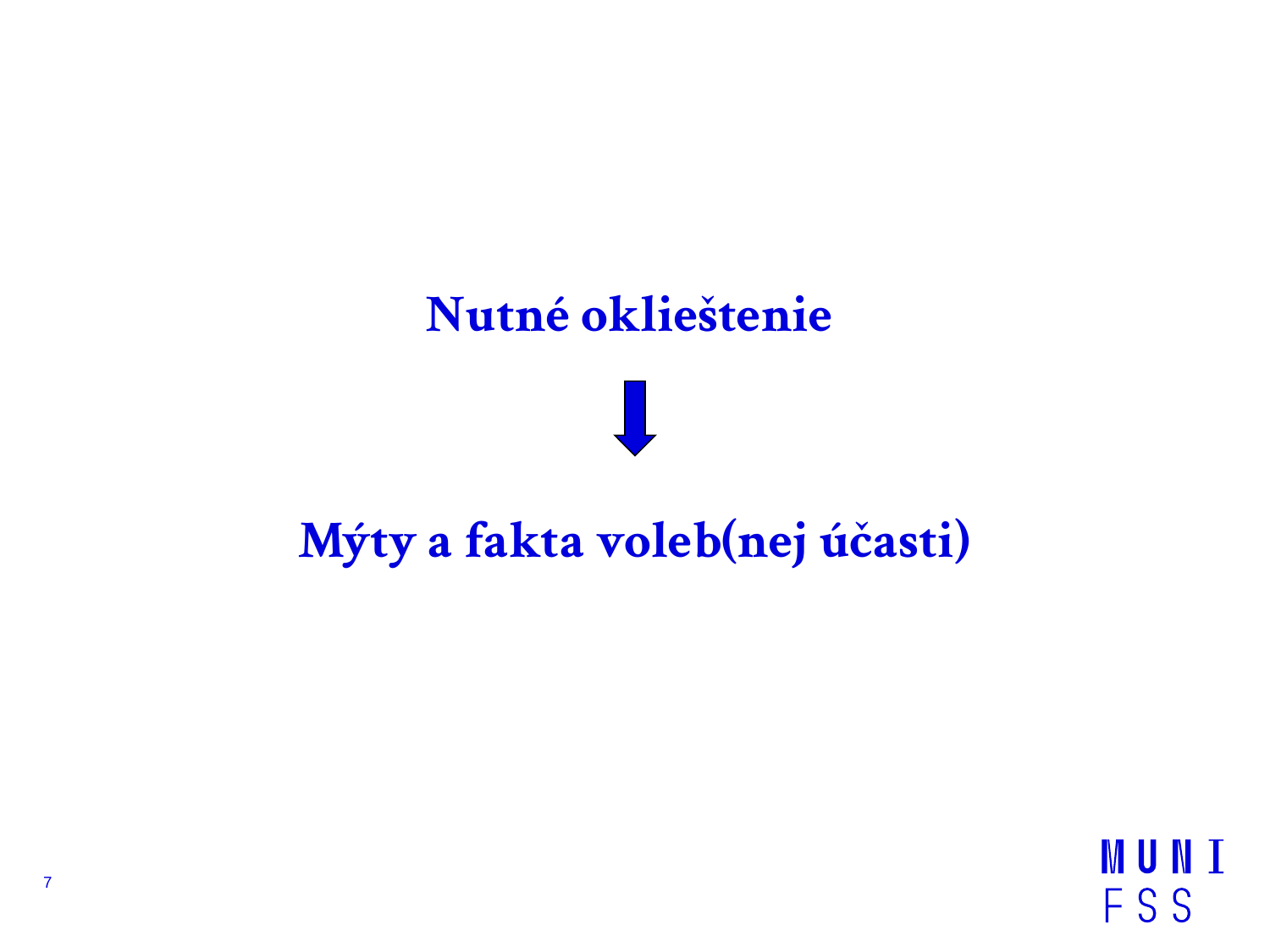

Nutné oklieštenie

# Mýty a fakta voleb(nej účasti)
7